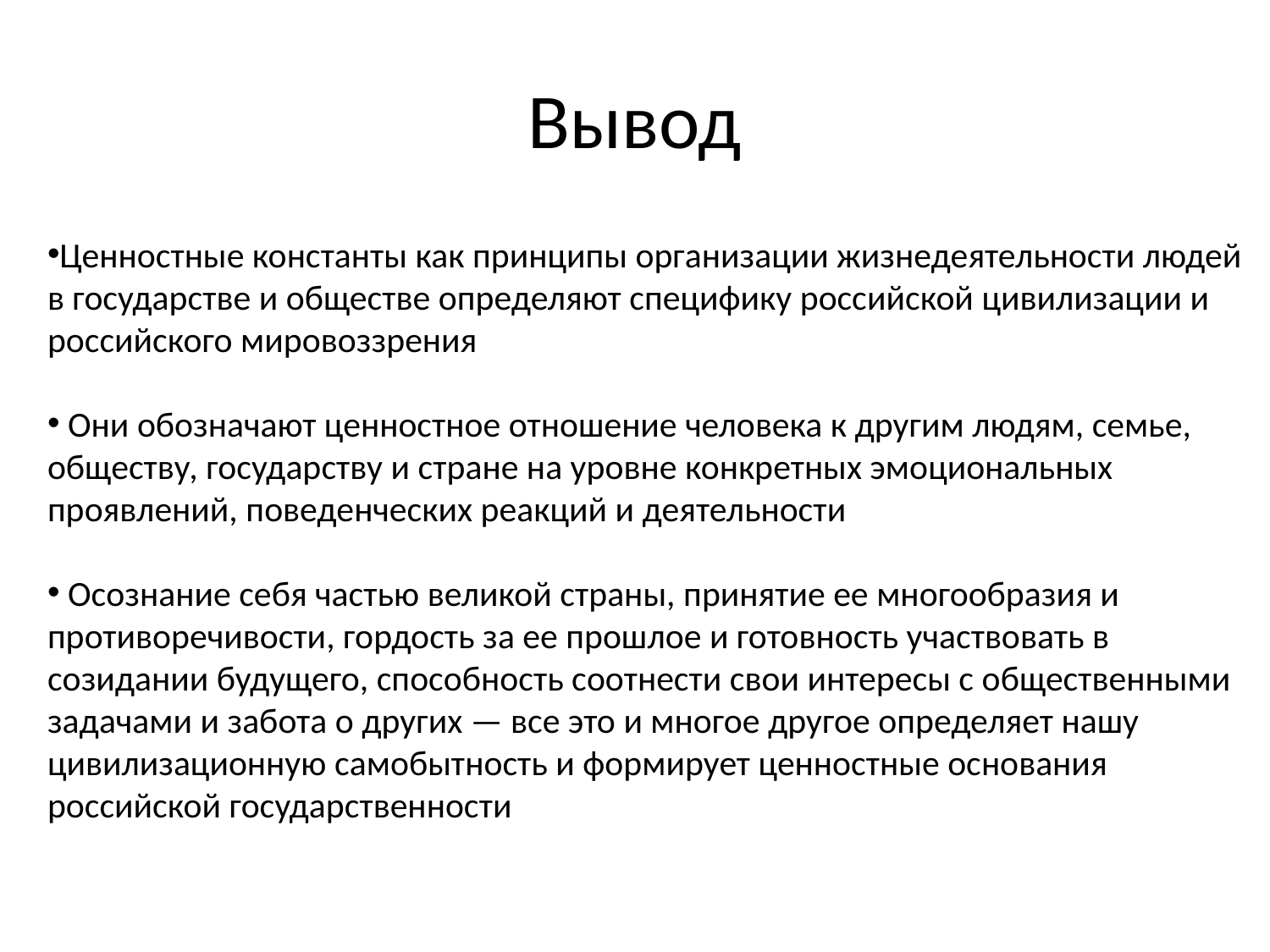

# Вывод
Ценностные константы как принципы организации жизнедеятельности людей в государстве и обществе определяют специфику российской цивилизации и российского мировоззрения

 Они обозначают ценностное отношение человека к другим людям, семье, обществу, государству и стране на уровне конкретных эмоциональных проявлений, поведенческих реакций и деятельности

 Осознание себя частью великой страны, принятие ее многообразия и противоречивости, гордость за ее прошлое и готовность участвовать в созидании будущего, способность соотнести свои интересы с общественными задачами и забота о других — все это и многое другое определяет нашу цивилизационную самобытность и формирует ценностные основания российской государственности